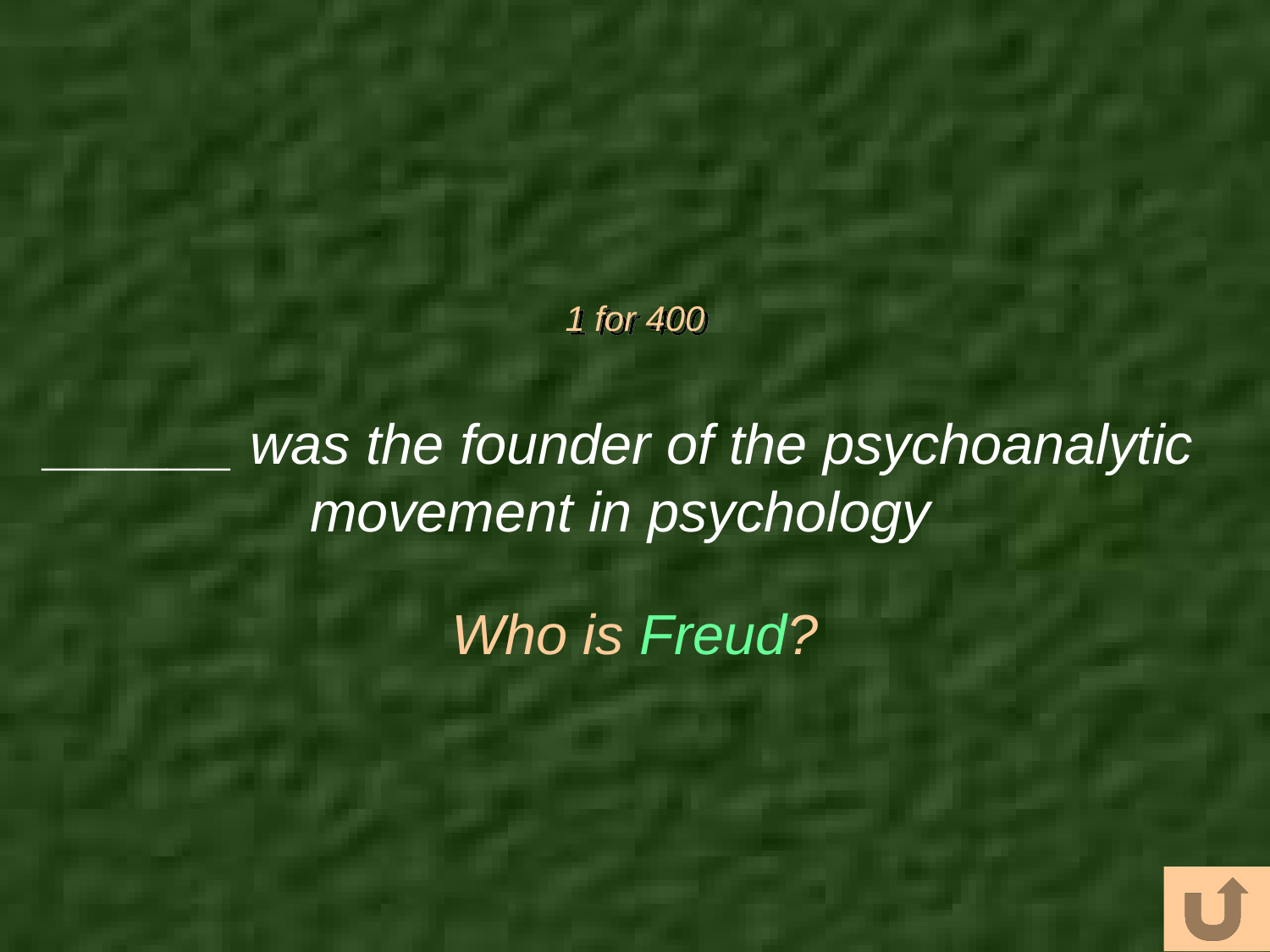

# 1 for 400
______ was the founder of the psychoanalytic movement in psychology
Who is Freud?